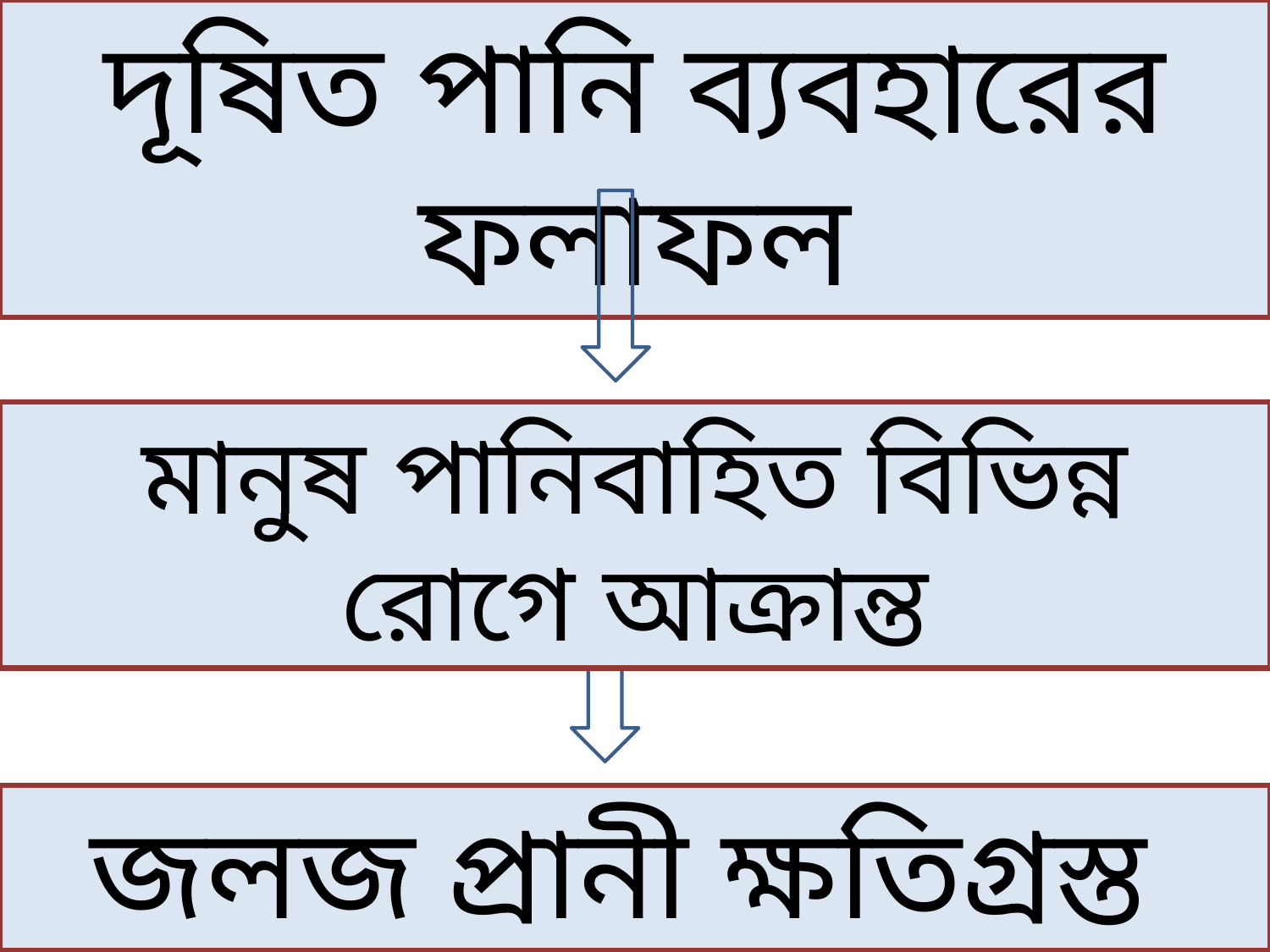

দূষিত পানি ব্যবহারের ফলাফল

মানুষ পানিবাহিত বিভিন্ন রোগে আক্রান্ত

জলজ প্রানী ক্ষতিগ্রস্ত